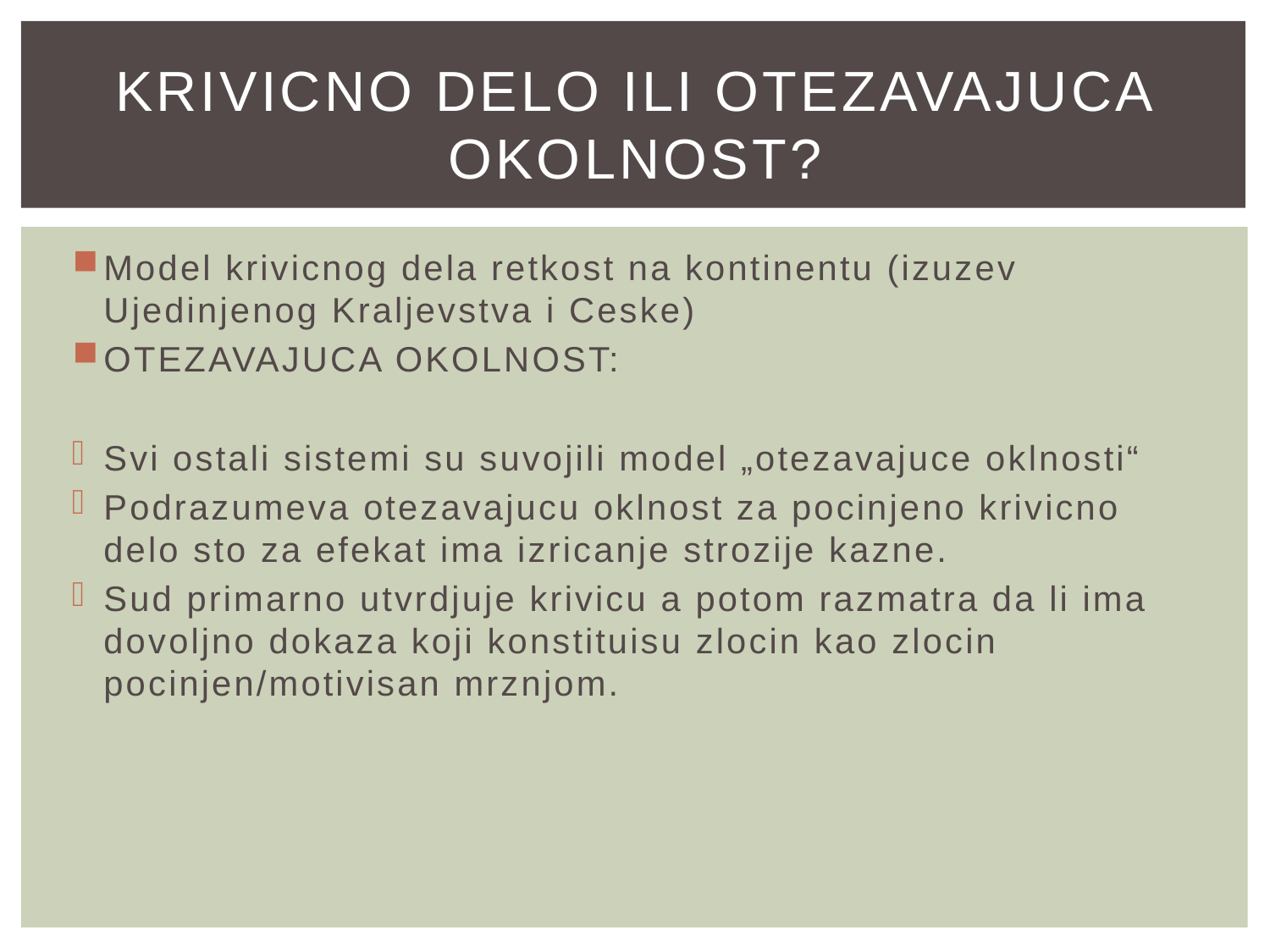

# Krivicno delo ili otezavajuca okolnost?
Model krivicnog dela retkost na kontinentu (izuzev Ujedinjenog Kraljevstva i Ceske)
OTEZAVAJUCA OKOLNOST:

Svi ostali sistemi su suvojili model „otezavajuce oklnosti“
Podrazumeva otezavajucu oklnost za pocinjeno krivicno delo sto za efekat ima izricanje strozije kazne.
Sud primarno utvrdjuje krivicu a potom razmatra da li ima dovoljno dokaza koji konstituisu zlocin kao zlocin pocinjen/motivisan mrznjom.